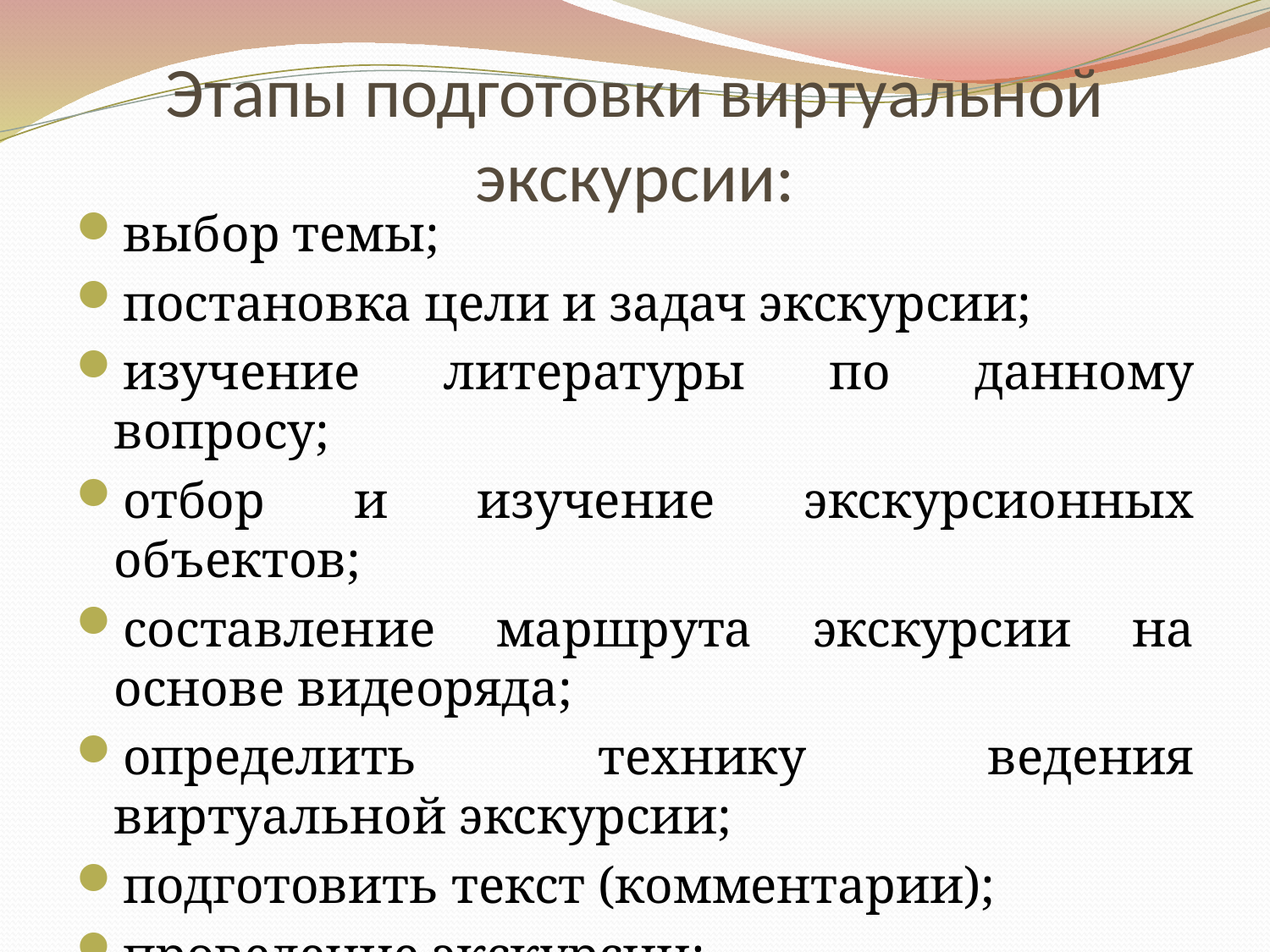

# Этапы подготовки виртуальной экскурсии:
выбор темы;
постановка цели и задач экскурсии;
изучение литературы по данному вопросу;
отбор и изучение экскурсионных объектов;
составление маршрута экскурсии на основе видеоряда;
определить технику ведения виртуальной экскурсии;
подготовить текст (комментарии);
проведение экскурсии;
итоговая беседа.